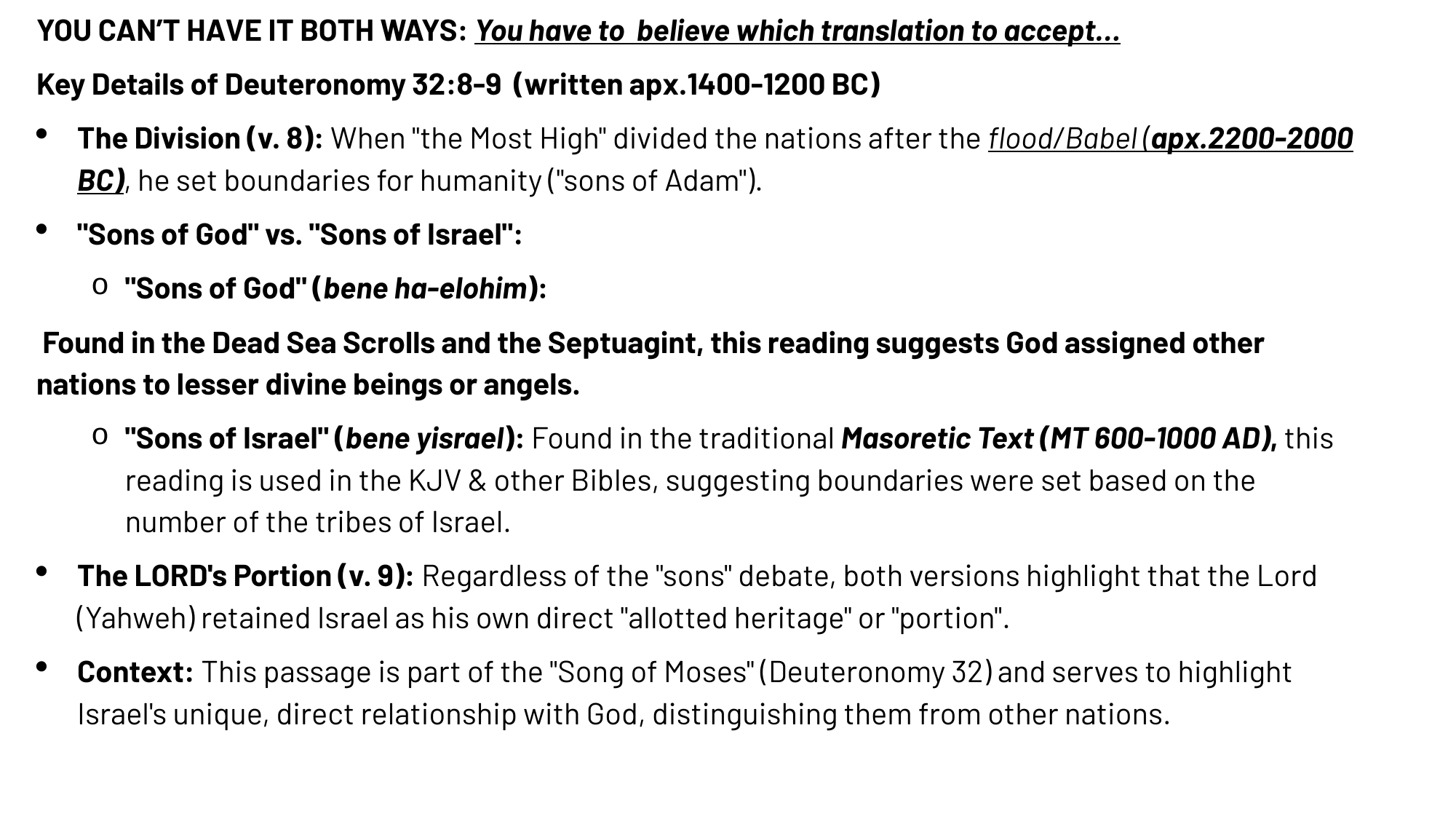

YOU CAN’T HAVE IT BOTH WAYS: You have to  believe which translation to accept…
Key Details of Deuteronomy 32:8-9  (written apx.1400-1200 BC)
The Division (v. 8): When "the Most High" divided the nations after the flood/Babel (apx.2200-2000 BC), he set boundaries for humanity ("sons of Adam").
"Sons of God" vs. "Sons of Israel":
"Sons of God" (bene ha-elohim):
 Found in the Dead Sea Scrolls and the Septuagint, this reading suggests God assigned other nations to lesser divine beings or angels.
"Sons of Israel" (bene yisrael): Found in the traditional Masoretic Text (MT 600-1000 AD), this reading is used in the KJV & other Bibles, suggesting boundaries were set based on the number of the tribes of Israel.
The LORD's Portion (v. 9): Regardless of the "sons" debate, both versions highlight that the Lord (Yahweh) retained Israel as his own direct "allotted heritage" or "portion".
Context: This passage is part of the "Song of Moses" (Deuteronomy 32) and serves to highlight Israel's unique, direct relationship with God, distinguishing them from other nations.